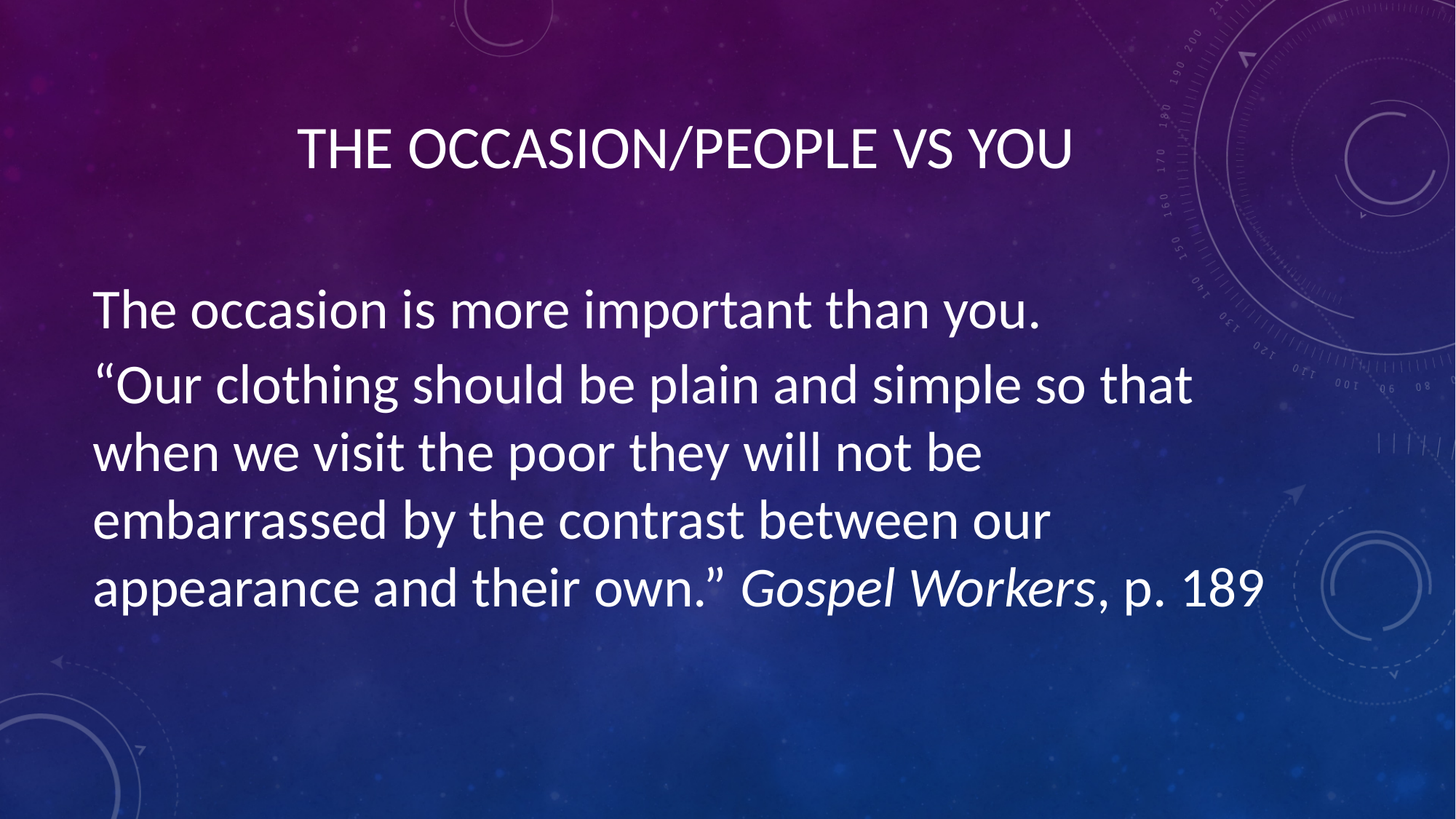

# The occasion/people vs you

The occasion is more important than you.
“Our clothing should be plain and simple so that when we visit the poor they will not be embarrassed by the contrast between our appearance and their own.” Gospel Workers, p. 189